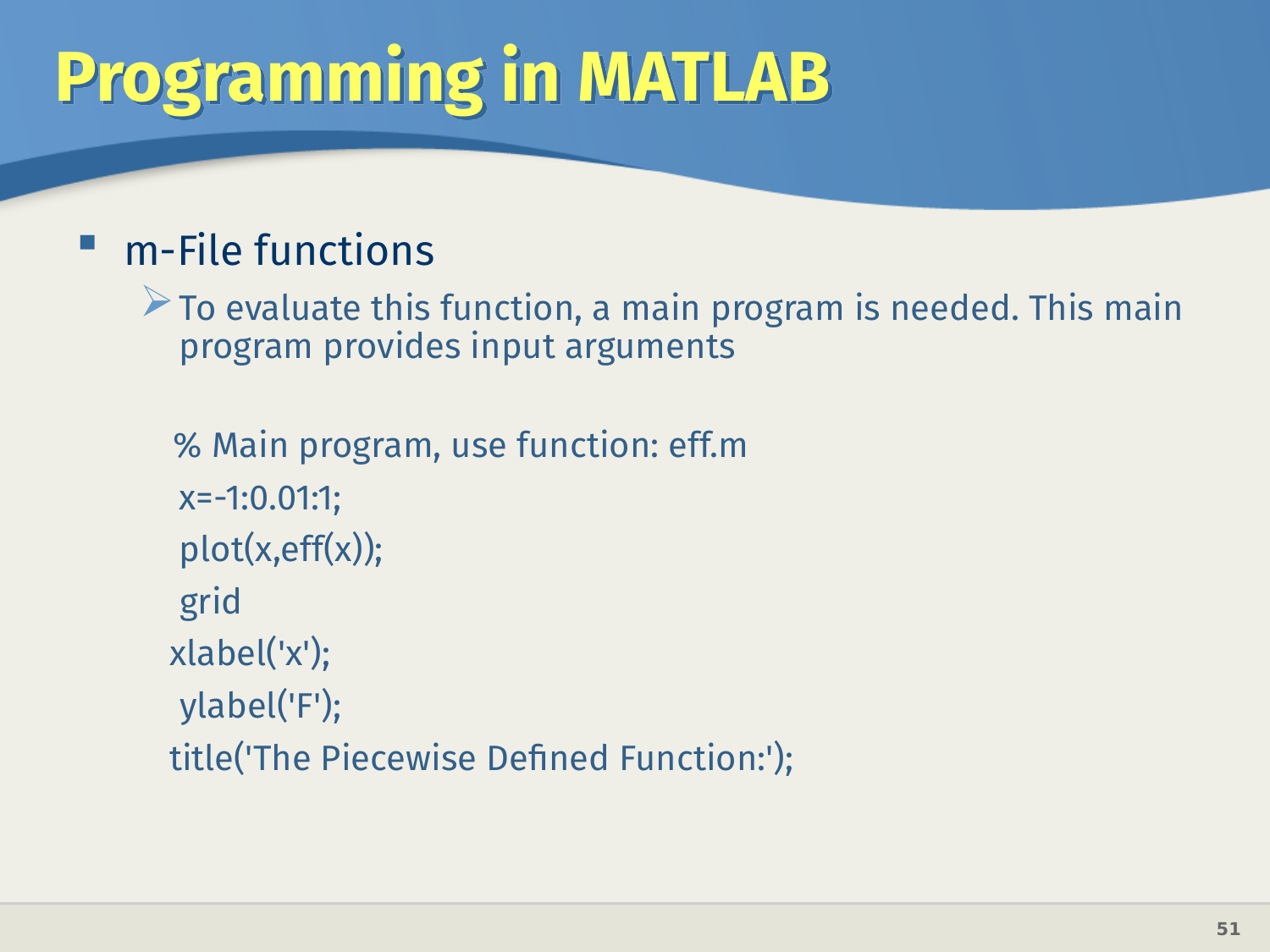

# Programming in MATLAB
m-File functions
To evaluate this function, a main program is needed. This main program provides input arguments

    % Main program, use function: eff.m
	x=-1:0.01:1;
	plot(x,eff(x));
	      grid
          xlabel('x');
	      ylabel('F');
          title('The Piecewise Defined Function:');